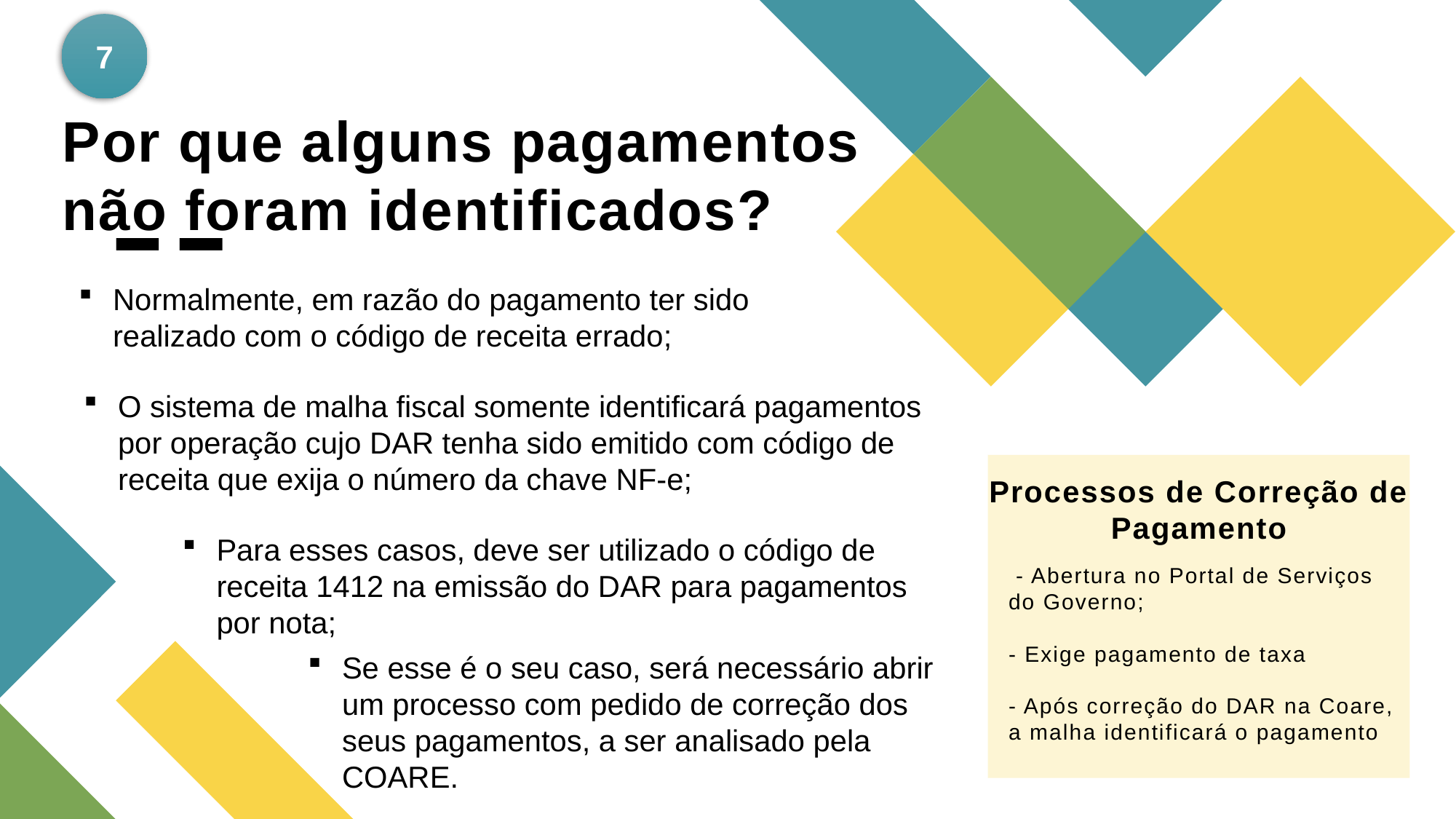

7
Por que alguns pagamentos não foram identificados?

Normalmente, em razão do pagamento ter sido realizado com o código de receita errado;
O sistema de malha fiscal somente identificará pagamentos por operação cujo DAR tenha sido emitido com código de receita que exija o número da chave NF-e;

Processos de Correção de Pagamento
Para esses casos, deve ser utilizado o código de receita 1412 na emissão do DAR para pagamentos por nota;
 - Abertura no Portal de Serviços do Governo;

- Exige pagamento de taxa

- Após correção do DAR na Coare, a malha identificará o pagamento
Se esse é o seu caso, será necessário abrir um processo com pedido de correção dos seus pagamentos, a ser analisado pela COARE.